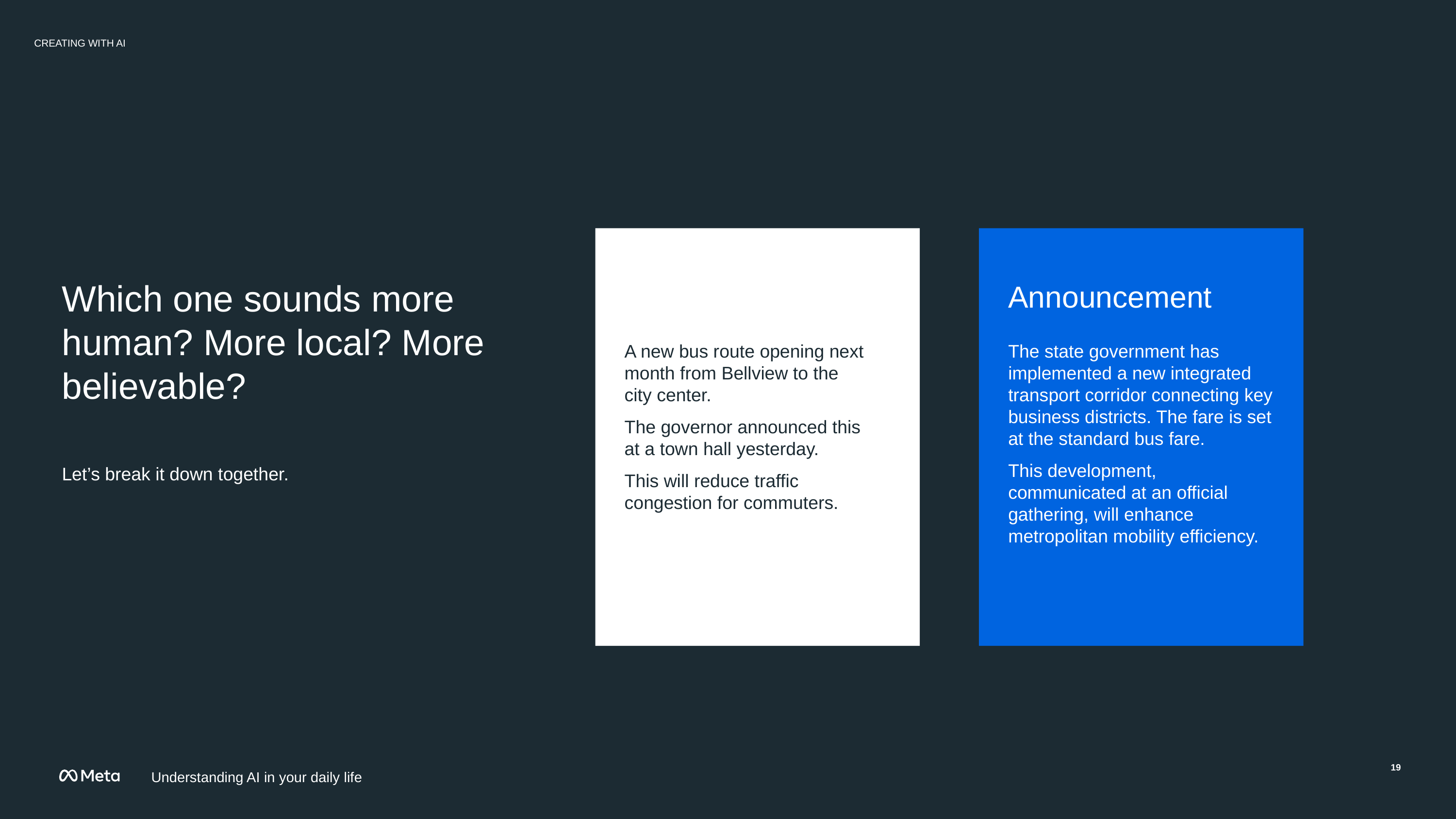

CREATING WITH AI
Announcement
Announcement
# Which one sounds more human? More local? More believable?

A new bus route opening next month from Bellview to the city center.
The governor announced this at a town hall yesterday.
This will reduce traffic congestion for commuters.
The state government has implemented a new integrated transport corridor connecting key business districts. The fare is set at the standard bus fare.
This development, communicated at an official gathering, will enhance metropolitan mobility efficiency.
Let’s break it down together.
Understanding AI in your daily life